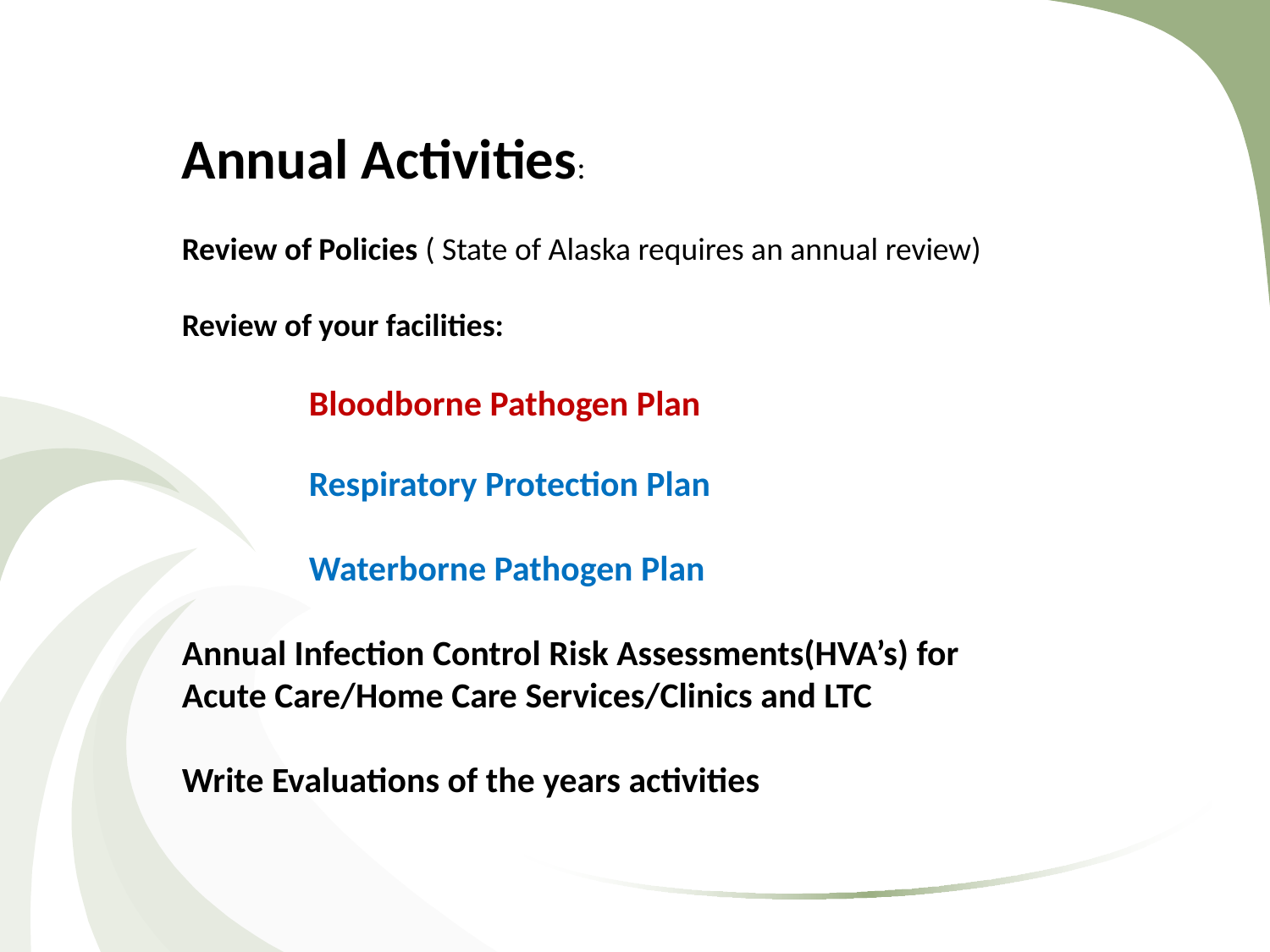

Annual Activities:

Review of Policies ( State of Alaska requires an annual review)

Review of your facilities:

	Bloodborne Pathogen Plan

	Respiratory Protection Plan

	Waterborne Pathogen Plan

Annual Infection Control Risk Assessments(HVA’s) for Acute Care/Home Care Services/Clinics and LTC

Write Evaluations of the years activities